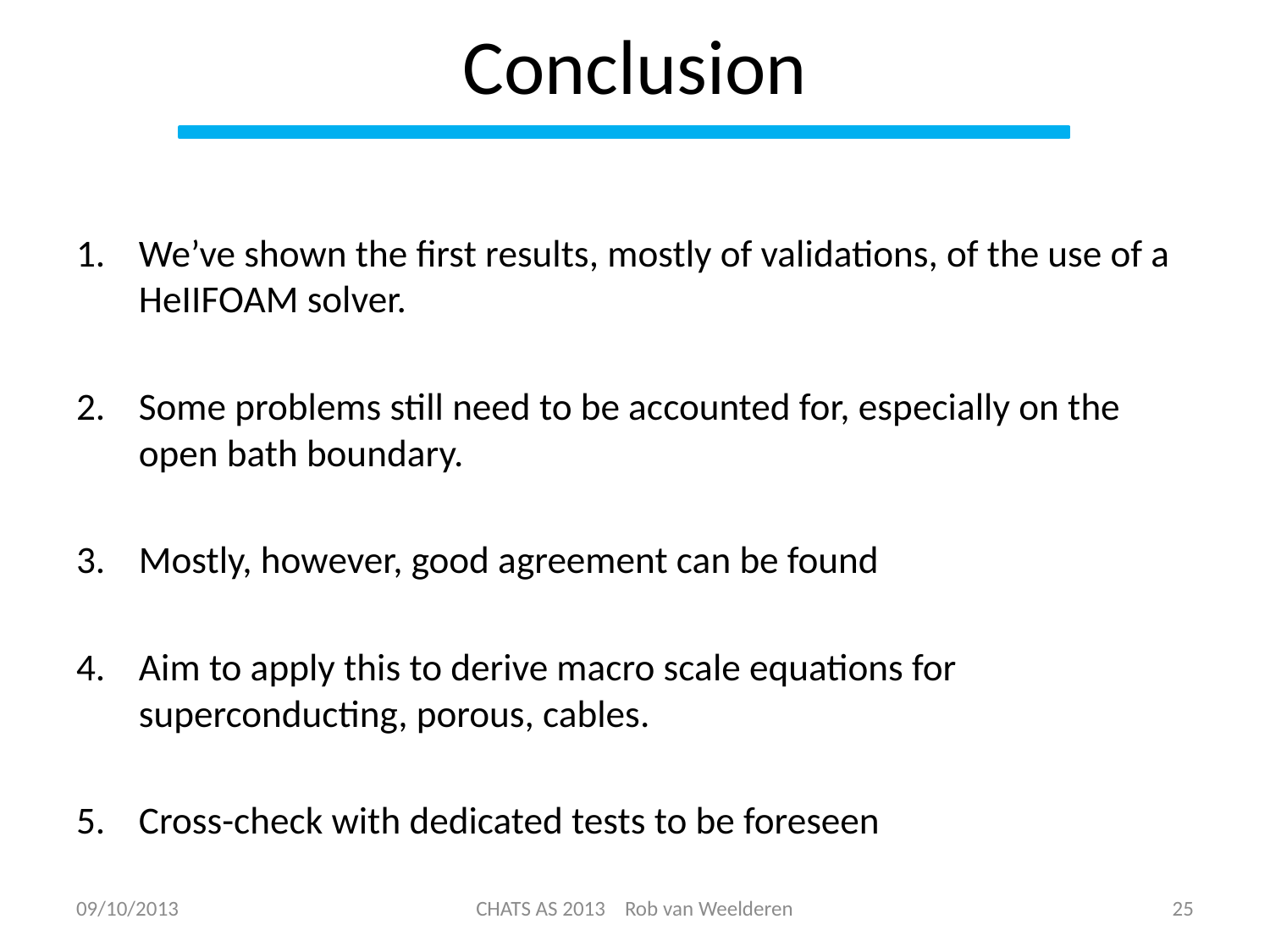

# Conclusion
We’ve shown the first results, mostly of validations, of the use of a HeIIFOAM solver.

Some problems still need to be accounted for, especially on the open bath boundary.

Mostly, however, good agreement can be found

Aim to apply this to derive macro scale equations for superconducting, porous, cables.

Cross-check with dedicated tests to be foreseen
09/10/2013
CHATS AS 2013    Rob van Weelderen
25